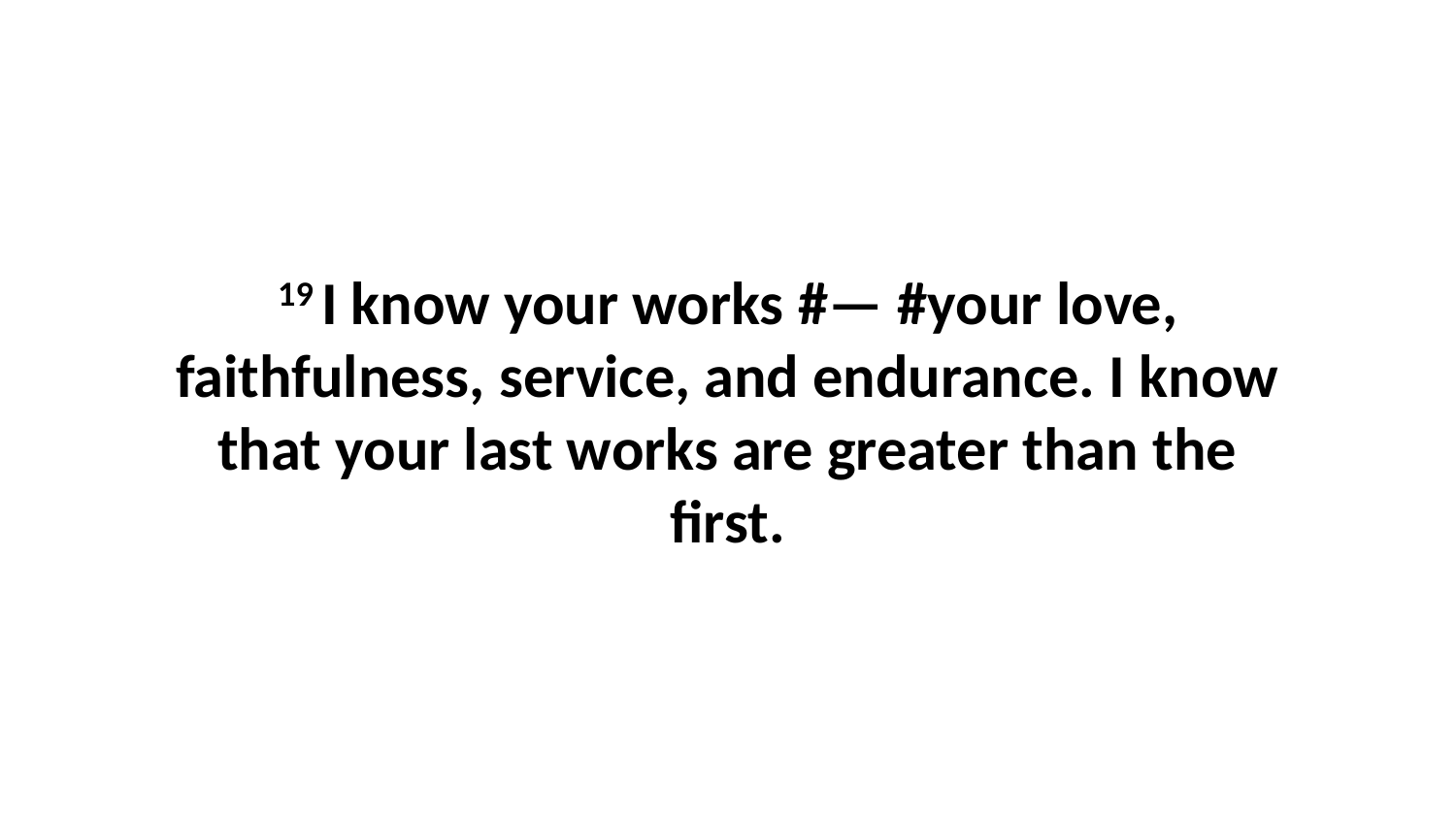

19 I know your works #— #your love, faithfulness, service, and endurance. I know that your last works are greater than the first.